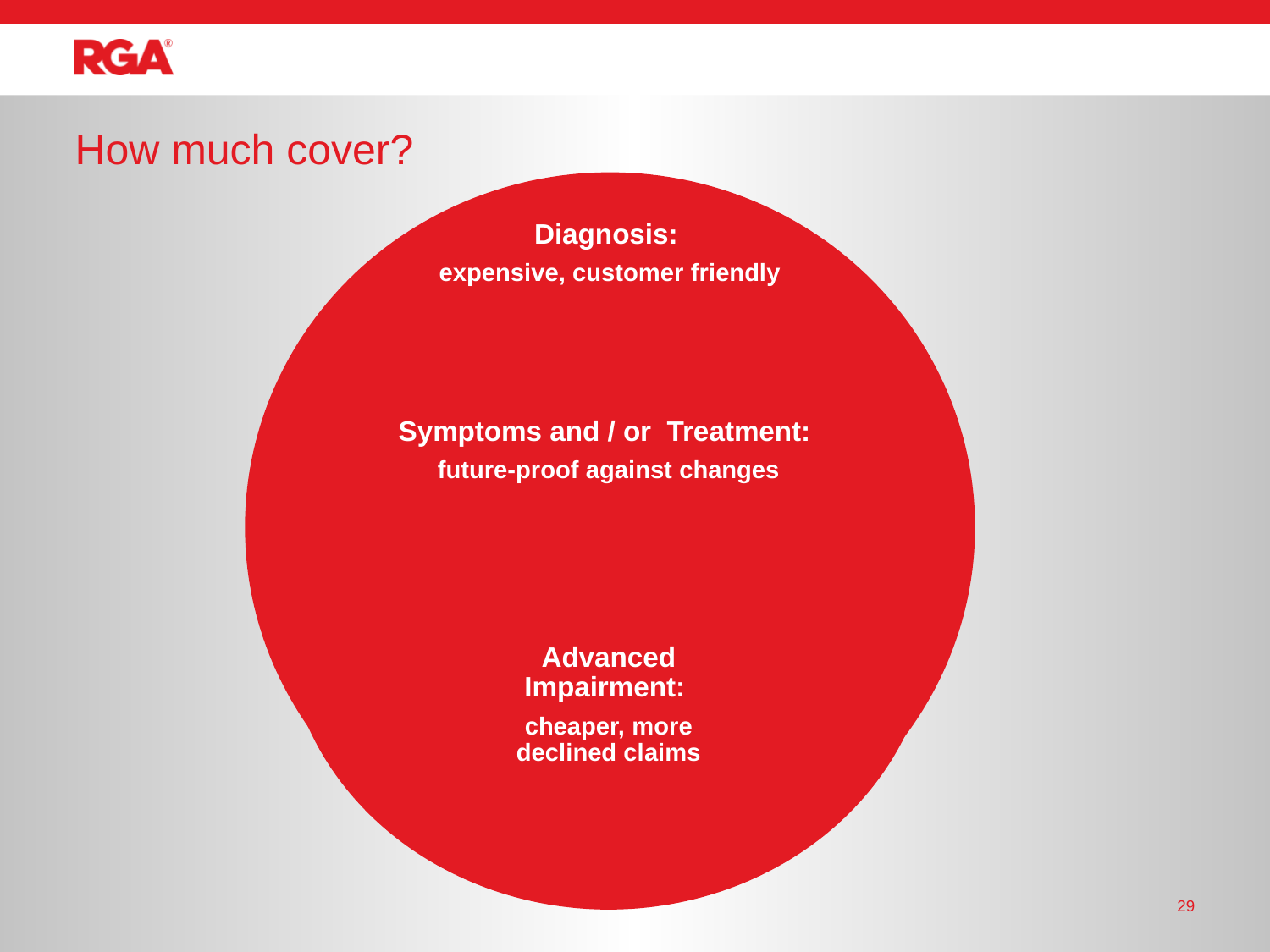

# How much cover?
Diagnosis:
expensive, customer friendly
Symptoms and / or  Treatment:
future-proof against changes
Advanced Impairment:
cheaper, more declined claims
29